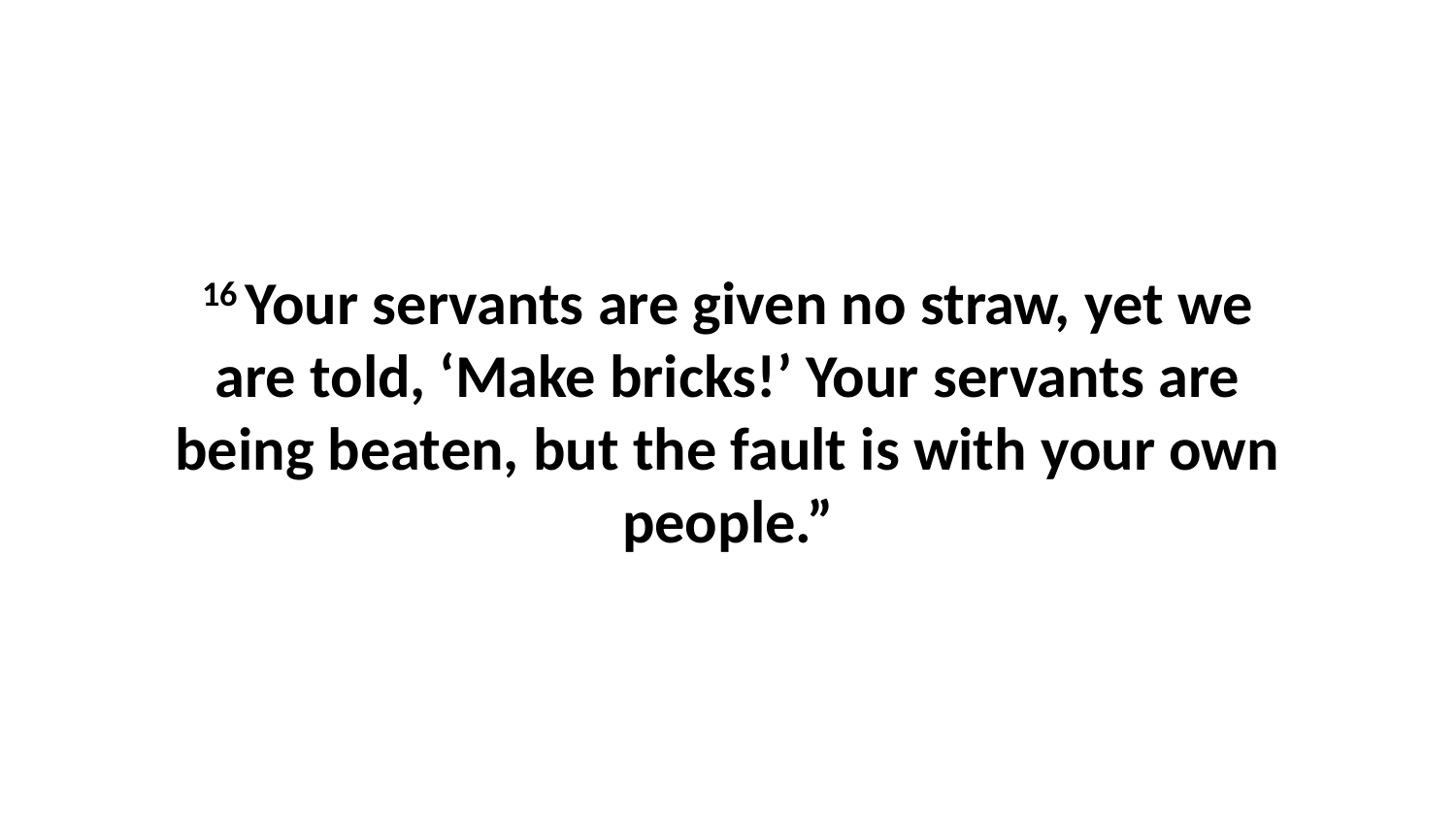

16 Your servants are given no straw, yet we are told, ‘Make bricks!’ Your servants are being beaten, but the fault is with your own people.”